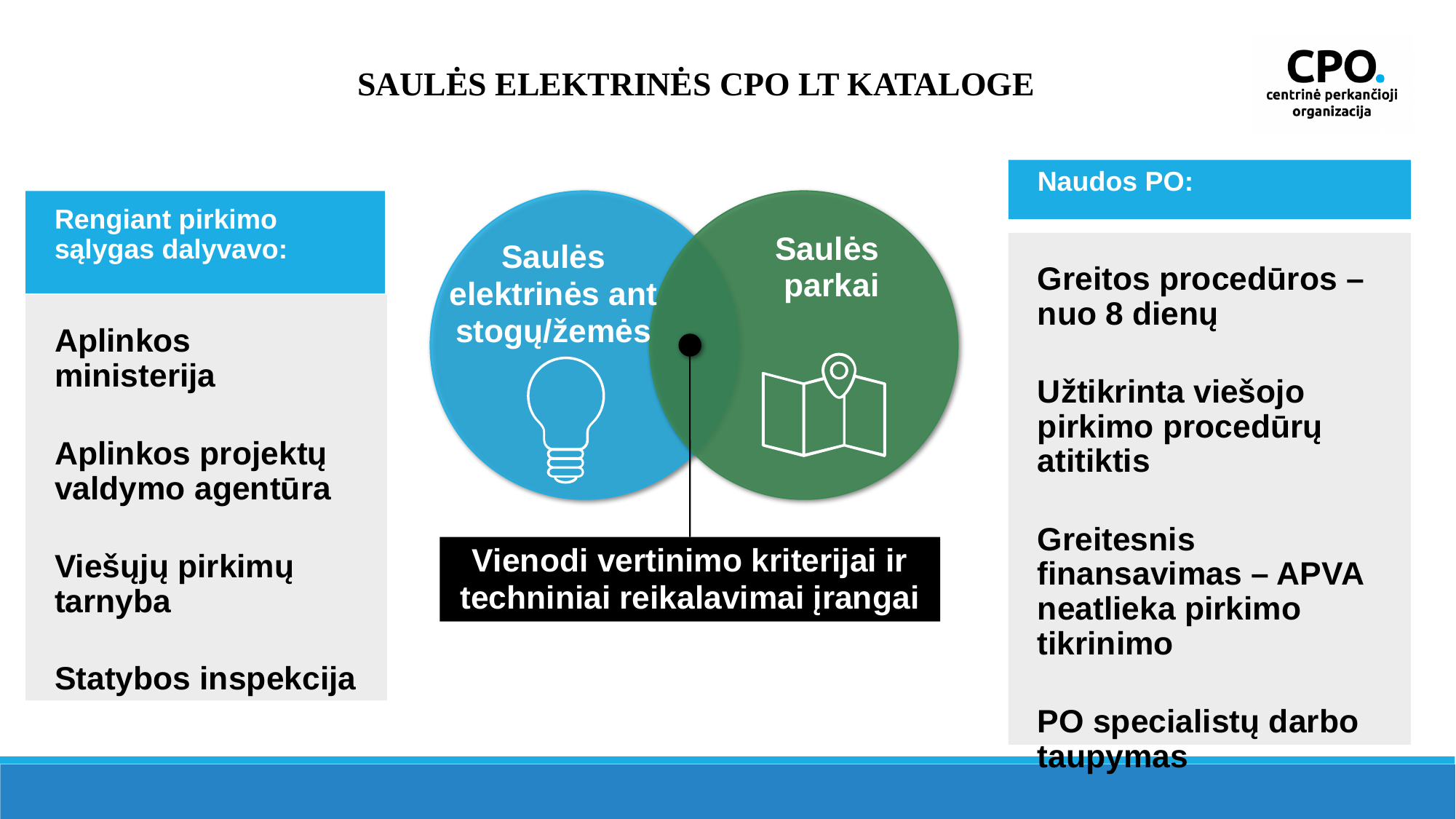

SAULĖS ELEKTRINĖS CPO LT KATALOGE
Naudos PO:
Rengiant pirkimo sąlygas dalyvavo:

Saulės
parkai
Greitos procedūros – nuo 8 dienų

Užtikrinta viešojo pirkimo procedūrų atitiktis

Greitesnis finansavimas – APVA neatlieka pirkimo tikrinimo

PO specialistų darbo taupymas
Saulės elektrinės ant stogų/žemės
Aplinkos ministerija

Aplinkos projektų valdymo agentūra

Viešųjų pirkimų tarnyba

Statybos inspekcija

Vienodi vertinimo kriterijai ir techniniai reikalavimai įrangai